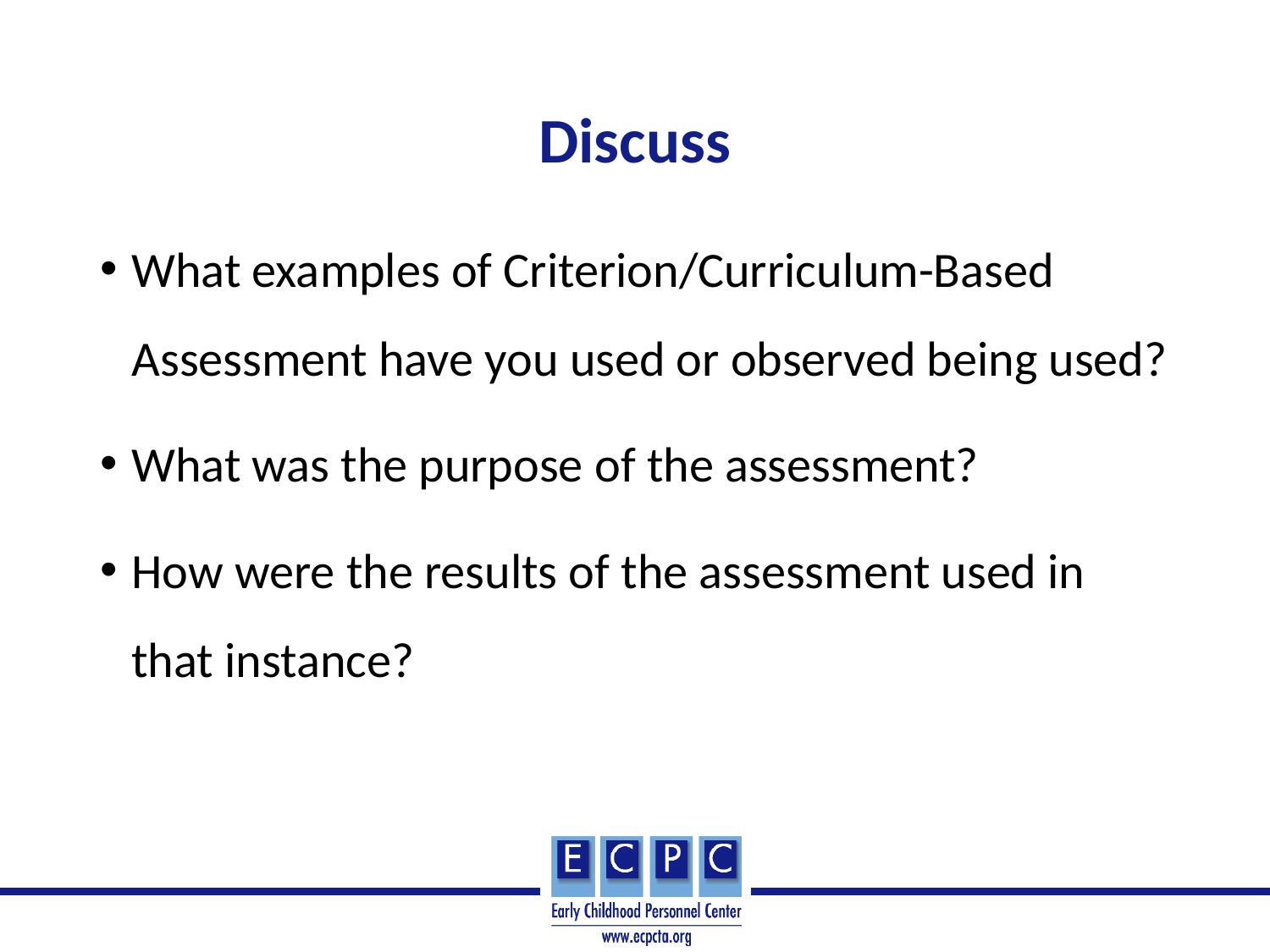

# Discuss
What examples of Criterion/Curriculum-Based Assessment have you used or observed being used?
What was the purpose of the assessment?
How were the results of the assessment used in that instance?